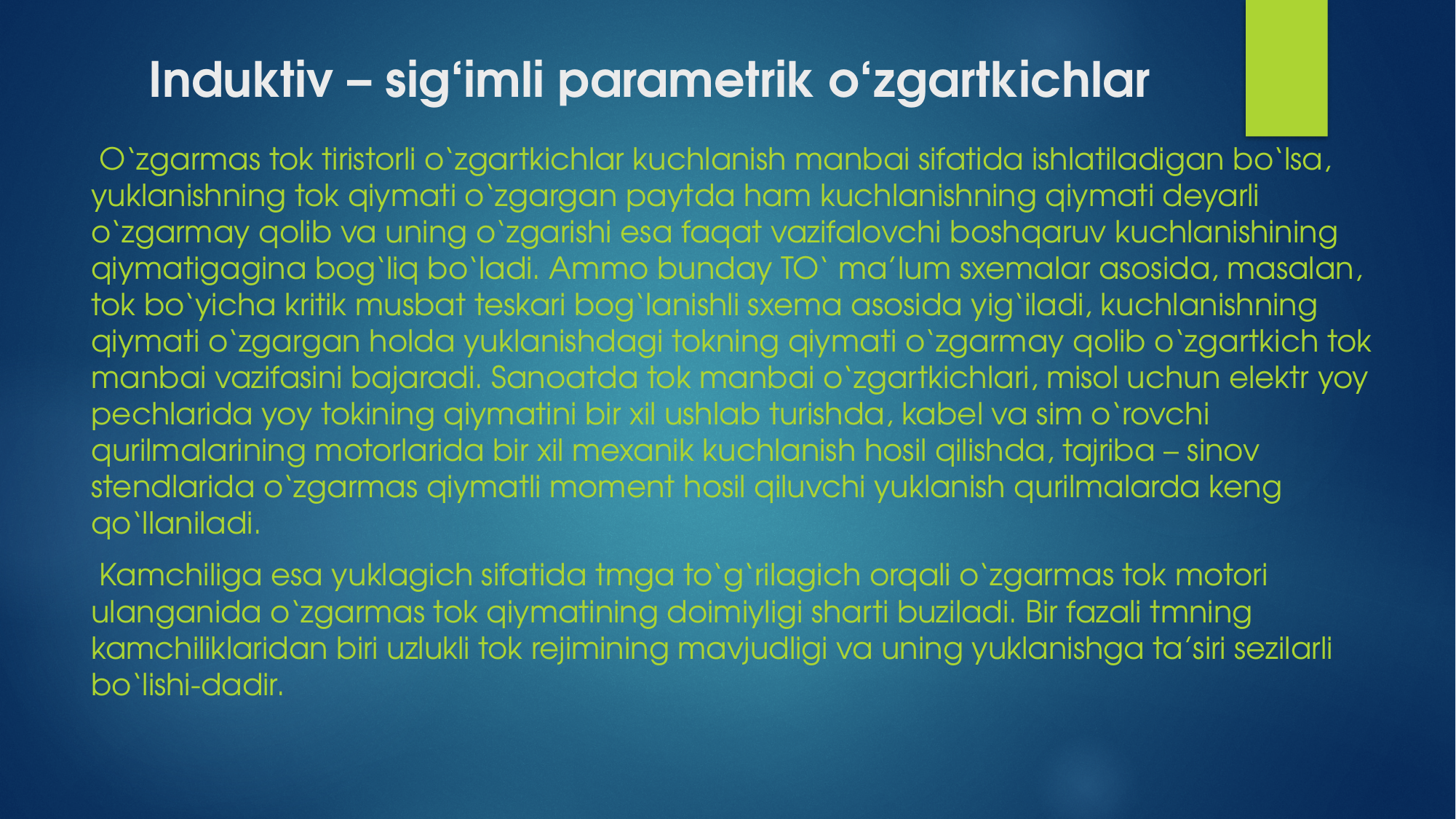

# Induktiv – sig‘imli parametrik o‘zgartkichlar
 O‘zgarmas tok tiristorli o‘zgartkichlar kuchlanish manbai sifatida ishlatiladigan bo‘lsa, yuklanishning tok qiymati o‘zgargan paytda ham kuchlanishning qiymati deyarli o‘zgarmay qolib va uning o‘zgarishi esa faqat vazifalovchi boshqaruv kuchlanishining qiymatigagina bog‘liq bo‘ladi. Ammo bunday TO‘ ma’lum sxemalar asosida, masalan, tok bo‘yicha kritik musbat teskari bog‘lanishli sxema asosida yig‘iladi, kuchlanishning qiymati o‘zgargan holda yuklanishdagi tokning qiymati o‘zgarmay qolib o‘zgartkich tok manbai vazifasini bajaradi. Sanoatda tok manbai o‘zgartkichlari, misol uchun elektr yoy pechlarida yoy tokining qiymatini bir xil ushlab turishda, kabel va sim o‘rovchi qurilmalarining motorlarida bir xil mexanik kuchlanish hosil qilishda, tajriba – sinov stendlarida o‘zgarmas qiymatli moment hosil qiluvchi yuklanish qurilmalarda keng qo‘llaniladi.
 Kamchiliga esa yuklagich sifatida tmga to‘g‘rilagich orqali o‘zgarmas tok motori ulanganida o‘zgarmas tok qiymatining doimiyligi sharti buziladi. Bir fazali tmning kamchiliklaridan biri uzlukli tok rejimining mavjudligi va uning yuklanishga ta’siri sezilarli bo‘lishi-dadir.